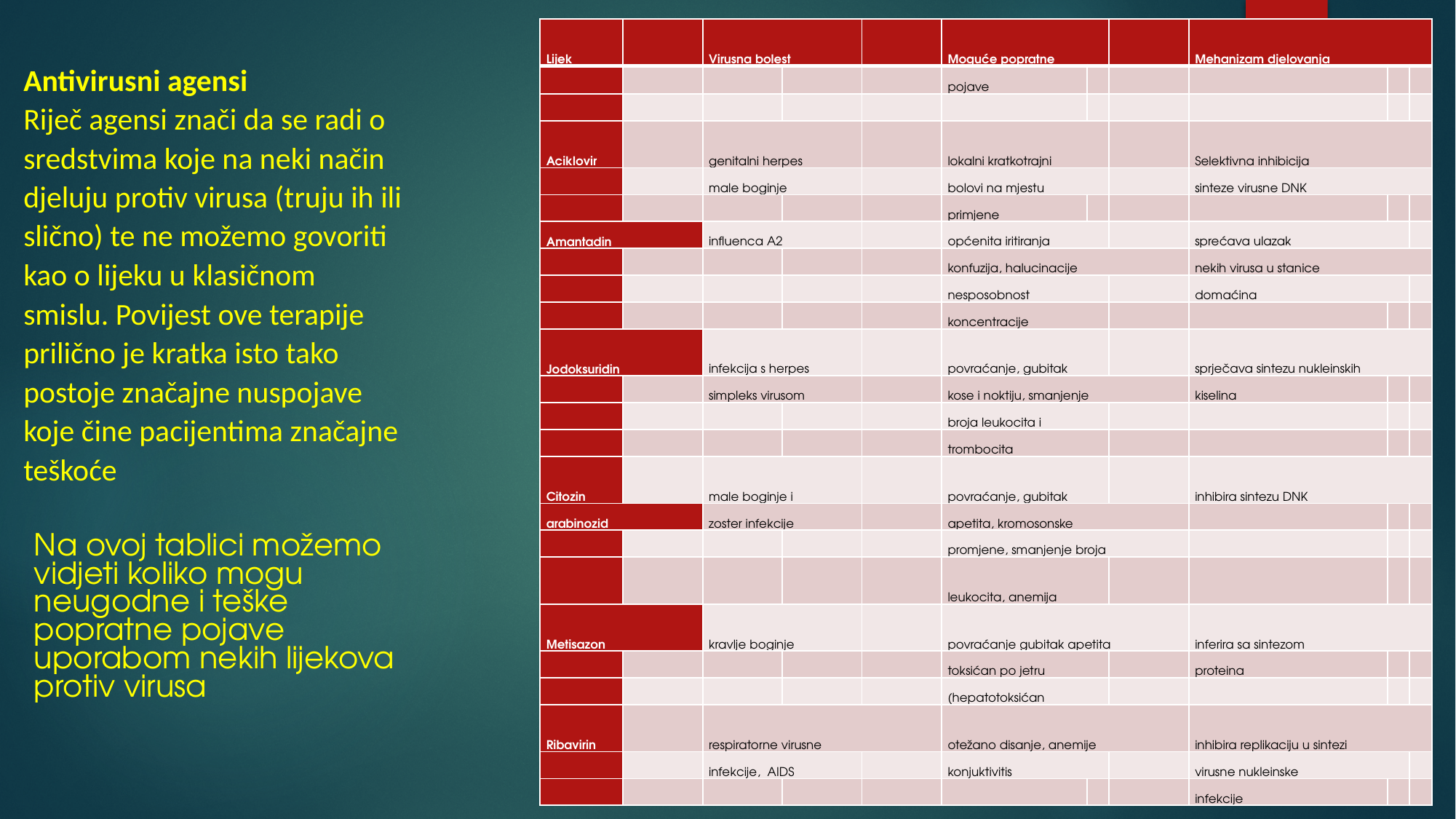

| Lijek |  | Virusna bolest |  |  | Moguće popratne |  |  | Mehanizam djelovanja |  |  |
| --- | --- | --- | --- | --- | --- | --- | --- | --- | --- | --- |
|  |  |  |  |  | pojave |  |  |  |  |  |
|  |  |  |  |  |  |  |  |  |  |  |
| Aciklovir |  | genitalni herpes |  |  | lokalni kratkotrajni |  |  | Selektivna inhibicija |  |  |
|  |  | male boginje |  |  | bolovi na mjestu |  |  | sinteze virusne DNK |  |  |
|  |  |  |  |  | primjene |  |  |  |  |  |
| Amantadin |  | influenca A2 |  |  | općenita iritiranja |  |  | sprećava ulazak |  |  |
|  |  |  |  |  | konfuzija, halucinacije |  |  | nekih virusa u stanice |  |  |
|  |  |  |  |  | nesposobnost |  |  | domaćina |  |  |
|  |  |  |  |  | koncentracije |  |  |  |  |  |
| Jodoksuridin |  | infekcija s herpes |  |  | povraćanje, gubitak |  |  | sprječava sintezu nukleinskih |  |  |
|  |  | simpleks virusom |  |  | kose i noktiju, smanjenje |  |  | kiselina |  |  |
|  |  |  |  |  | broja leukocita i |  |  |  |  |  |
|  |  |  |  |  | trombocita |  |  |  |  |  |
| Citozin |  | male boginje i |  |  | povraćanje, gubitak |  |  | inhibira sintezu DNK |  |  |
| arabinozid |  | zoster infekcije |  |  | apetita, kromosonske |  |  |  |  |  |
|  |  |  |  |  | promjene, smanjenje broja |  |  |  |  |  |
|  |  |  |  |  | leukocita, anemija |  |  |  |  |  |
| Metisazon |  | kravlje boginje |  |  | povraćanje gubitak apetita |  |  | inferira sa sintezom |  |  |
|  |  |  |  |  | toksićan po jetru |  |  | proteina |  |  |
|  |  |  |  |  | (hepatotoksićan |  |  |  |  |  |
| Ribavirin |  | respiratorne virusne |  |  | otežano disanje, anemije |  |  | inhibira replikaciju u sintezi |  |  |
|  |  | infekcije, AIDS |  |  | konjuktivitis |  |  | virusne nukleinske |  |  |
|  |  |  |  |  |  |  |  | infekcije |  |  |
# Antivirusni agensi Riječ agensi znači da se radi o sredstvima koje na neki način djeluju protiv virusa (truju ih ili slično) te ne možemo govoriti kao o lijeku u klasičnom smislu. Povijest ove terapije prilično je kratka isto tako postoje značajne nuspojave koje čine pacijentima značajne teškoće
Na ovoj tablici možemo vidjeti koliko mogu neugodne i teške popratne pojave uporabom nekih lijekova protiv virusa